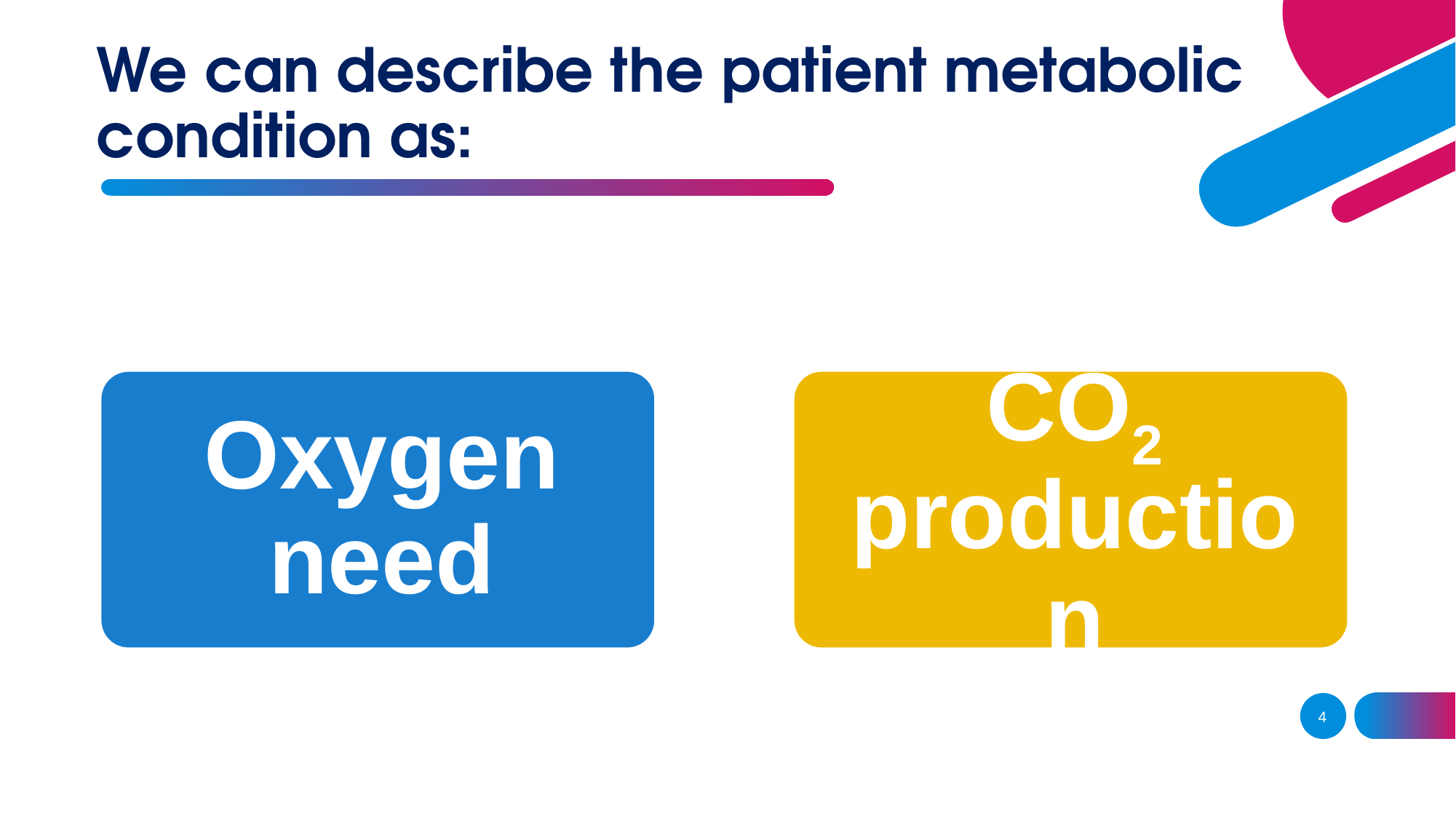

# We can describe the patient metabolic condition as:
Oxygen need
CO2 production
4